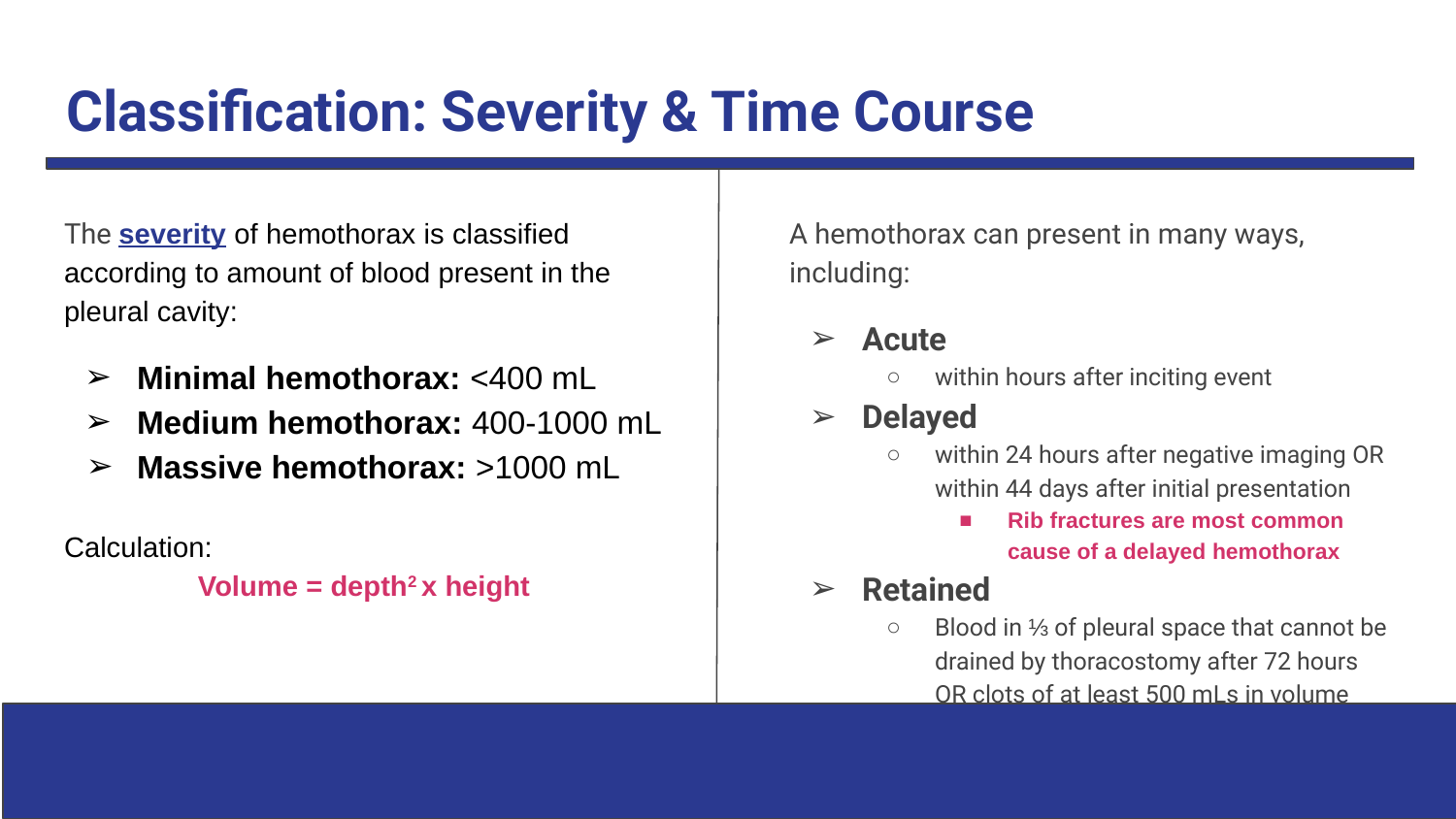

# Classification: Severity & Time Course

The severity of hemothorax is classified according to amount of blood present in the pleural cavity:
Minimal hemothorax: <400 mL
Medium hemothorax: 400-1000 mL
Massive hemothorax: >1000 mL

Calculation:
Volume = depth2 x height
A hemothorax can present in many ways, including:
Acute
within hours after inciting event
Delayed
within 24 hours after negative imaging OR within 44 days after initial presentation
Rib fractures are most common cause of a delayed hemothorax
Retained
Blood in ⅓ of pleural space that cannot be drained by thoracostomy after 72 hours OR clots of at least 500 mLs in volume